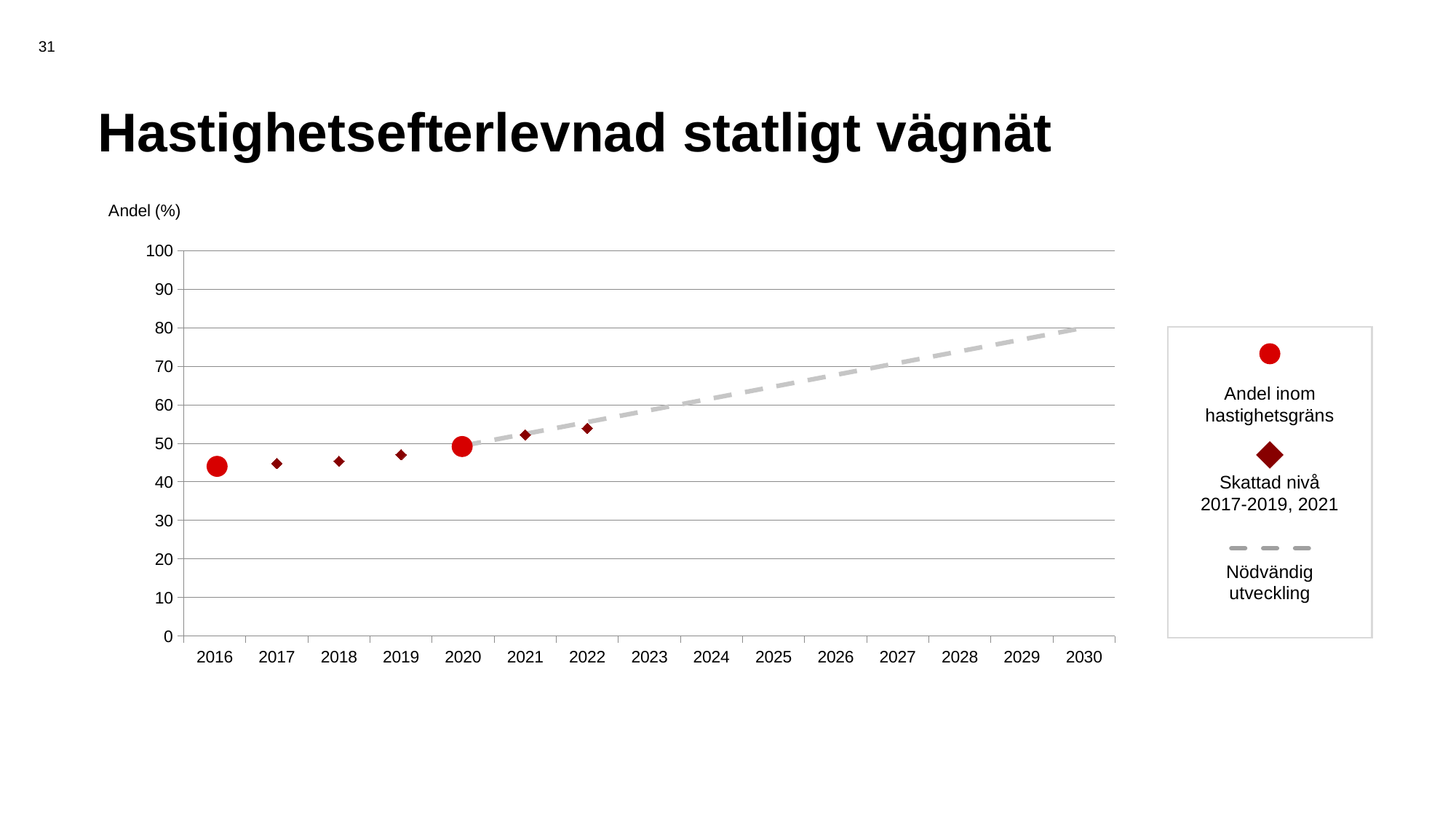

31

# Hastighetsefterlevnad statligt vägnät

### Chart

| Category | Andel inom hastighetsgräns | Nödvändig utveckling | Skattad nivå 2017-2019, 2021 |
|---|---|---|---|
| 2016 | 44.0 | None | None |
| 2017 | None | None | 44.77 |
| 2018 | None | None | 45.38 |
| 2019 | None | None | 47.063243752978586 |
| 2020 | 49.4 | 49.4 | None |
| 2021 | None | 52.46 | 52.2 |
| 2022 | None | 55.52 | 53.9 |
| 2023 | None | 58.580000000000005 | None |
| 2024 | None | 61.64000000000001 | None |
| 2025 | None | 64.7 | None |
| 2026 | None | 67.76 | None |
| 2027 | None | 70.82000000000001 | None |
| 2028 | None | 73.88000000000001 | None |
| 2029 | None | 76.94000000000001 | None |
| 2030 | None | 80.0 | None |
Andel inom
hastighetsgräns
Skattad nivå
2017-2019, 2021
Nödvändig
utveckling